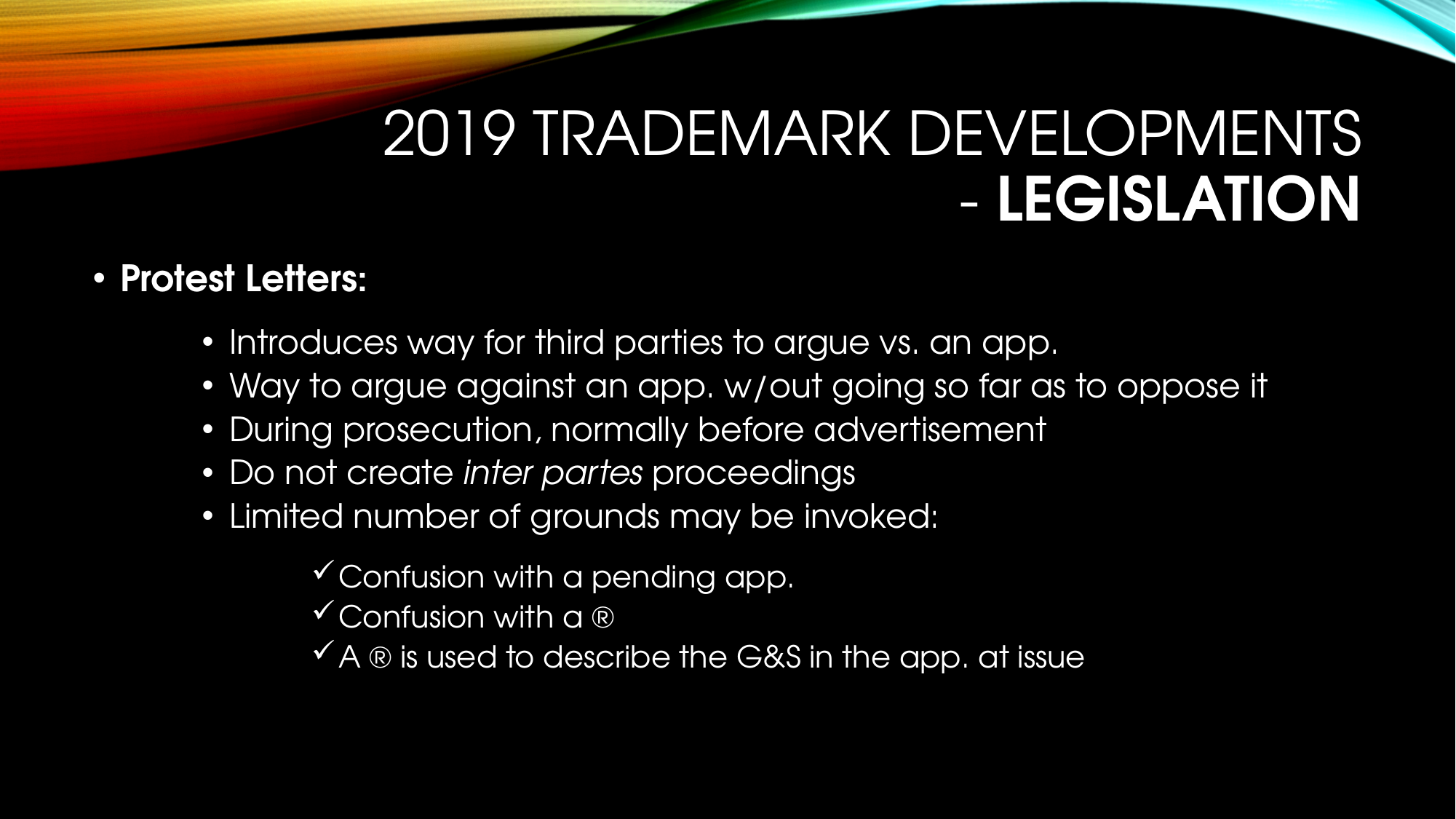

# 2019 trademark developments - LEGISLATION
Protest Letters:
Introduces way for third parties to argue vs. an app.
Way to argue against an app. w/out going so far as to oppose it
During prosecution, normally before advertisement
Do not create inter partes proceedings
Limited number of grounds may be invoked:
Confusion with a pending app.
Confusion with a ®
A ® is used to describe the G&S in the app. at issue